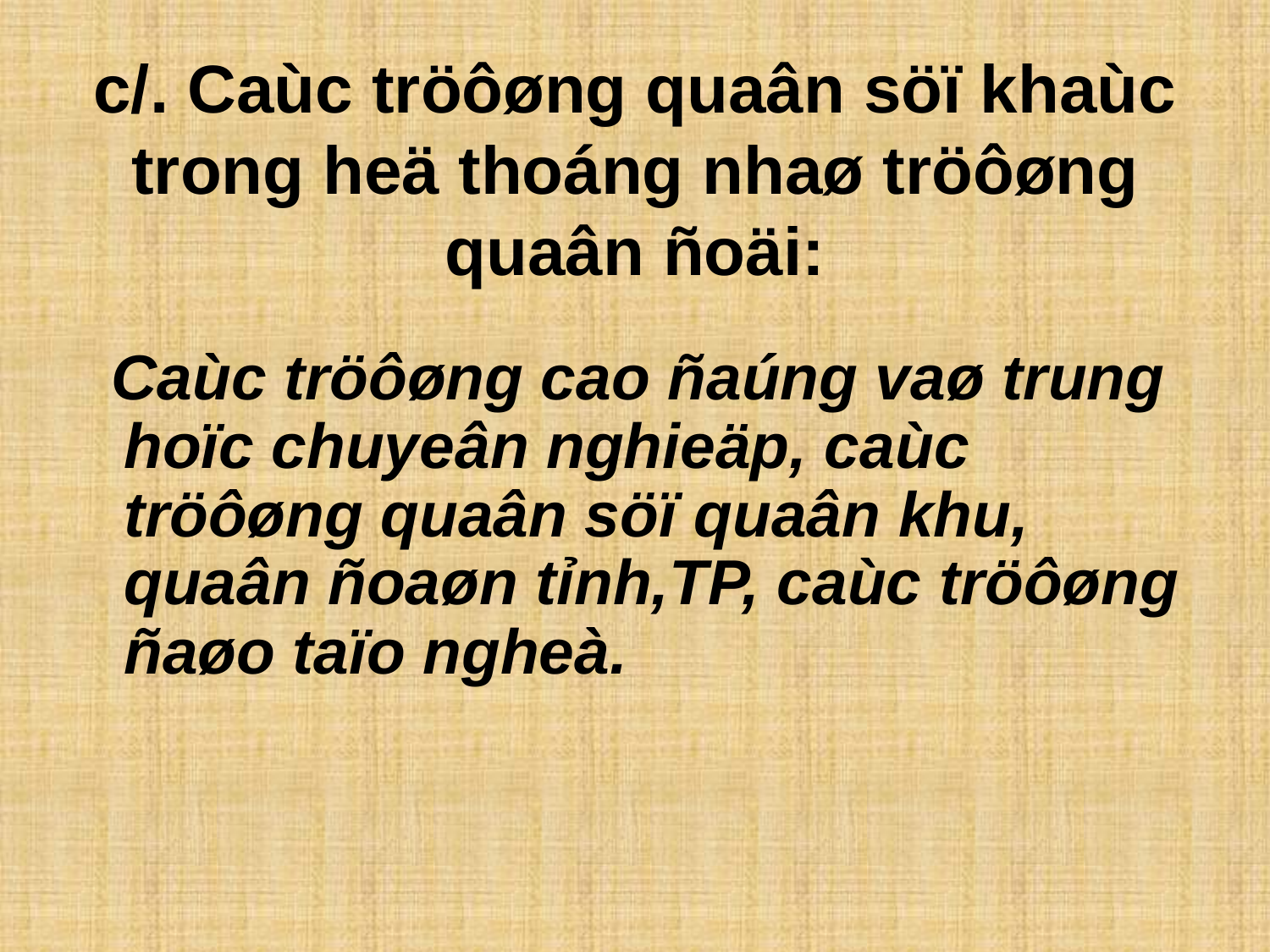

# c/. Caùc tröôøng quaân söï khaùc trong heä thoáng nhaø tröôøng quaân ñoäi:
  Caùc tröôøng cao ñaúng vaø trung hoïc chuyeân nghieäp, caùc tröôøng quaân söï quaân khu, quaân ñoaøn tỉnh,TP, caùc tröôøng ñaøo taïo ngheà.